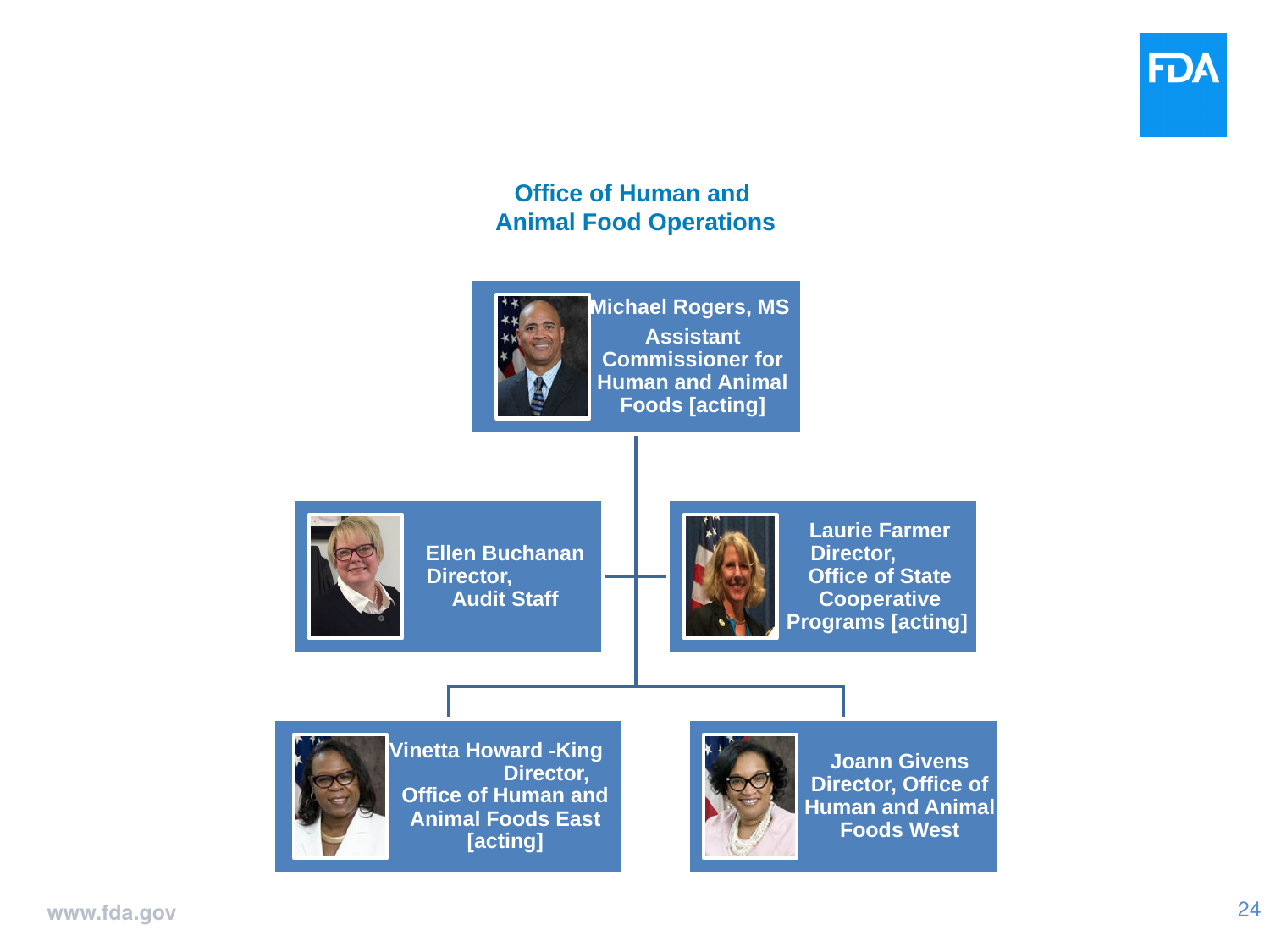

# Office of Human and Animal Food Operations
Michael Rogers, MS
Assistant Commissioner for Human and Animal Foods [acting]
Joann Givens Director, Office of Human and Animal Foods West
Vinetta Howard -King                  Director, Office of Human and Animal Foods East [acting]
Laurie Farmer Director,          Office of State Cooperative Programs [acting]
Ellen Buchanan Director,             Audit Staff
www.fda.gov